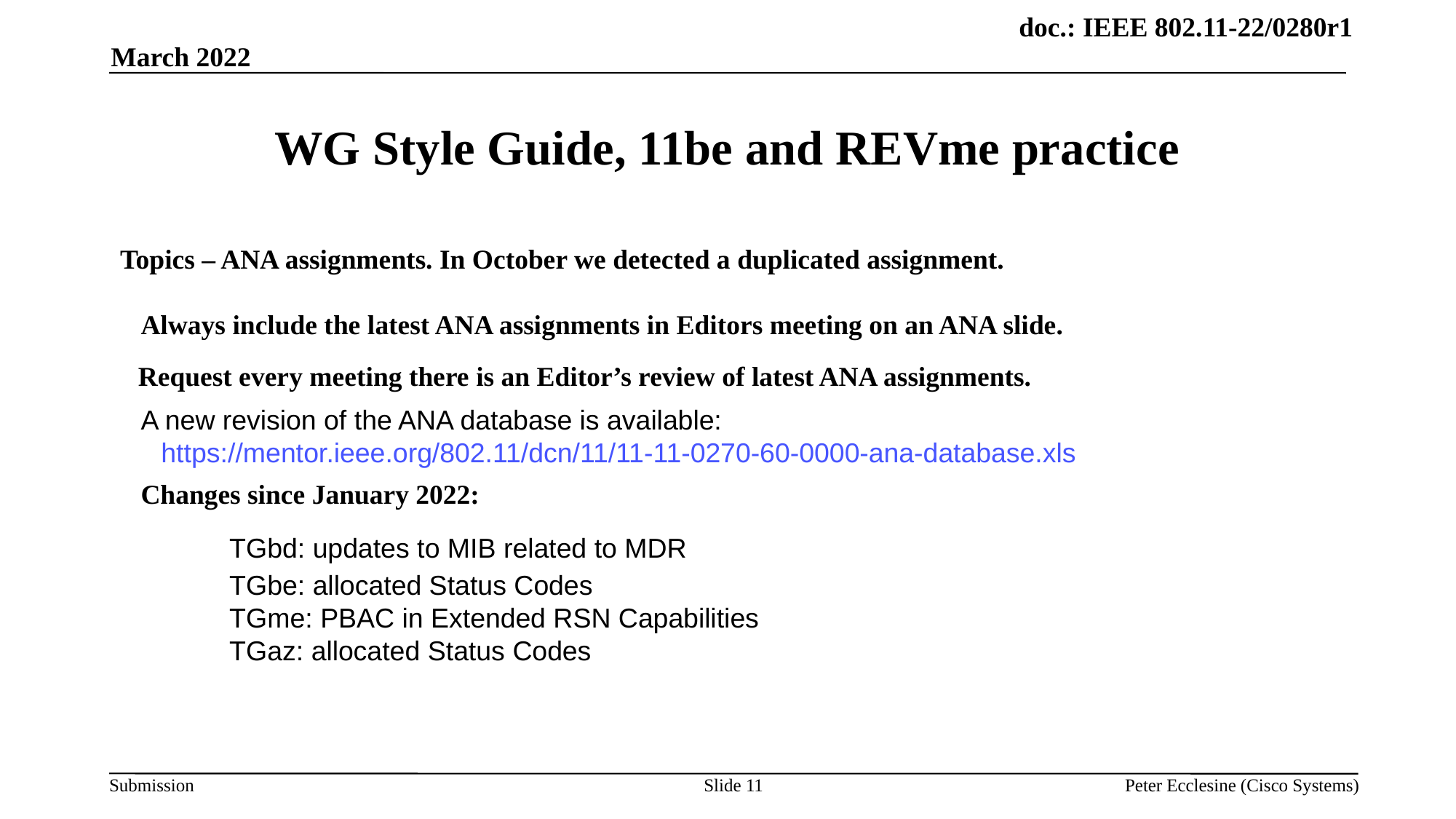

March 2022
# WG Style Guide, 11be and REVme practice
Topics – ANA assignments. In October we detected a duplicated assignment.

   Always include the latest ANA assignments in Editors meeting on an ANA slide.
  Request every meeting there is an Editor’s review of latest ANA assignments.
   A new revision of the ANA database is available: https://mentor.ieee.org/802.11/dcn/11/11-11-0270-60-0000-ana-database.xls
   Changes since January 2022:
	TGbd: updates to MIB related to MDR
	TGbe: allocated Status Codes
	TGme: PBAC in Extended RSN Capabilities
	TGaz: allocated Status Codes

Slide 11
Peter Ecclesine (Cisco Systems)